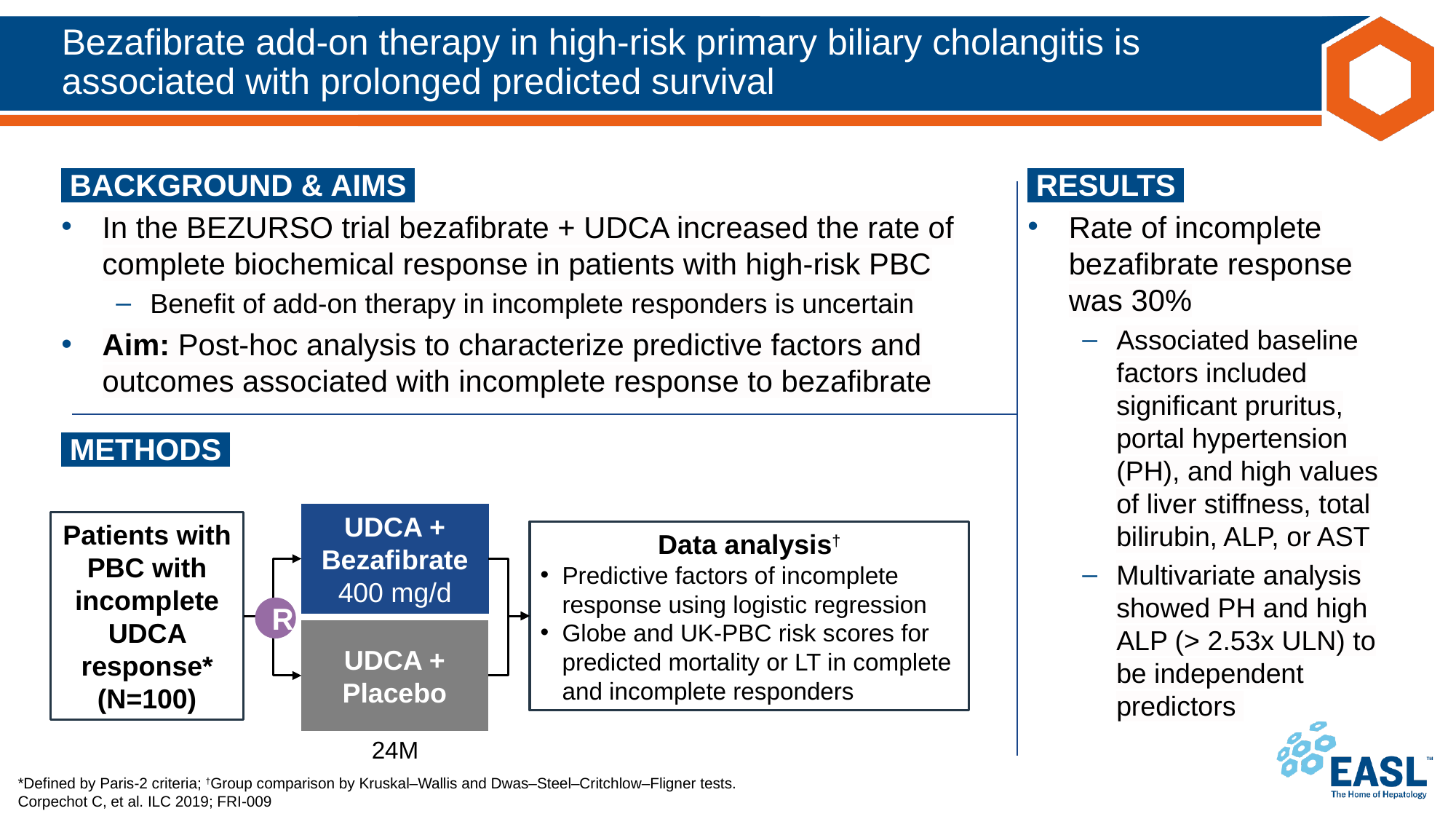

# Bezafibrate add-on therapy in high-risk primary biliary cholangitis is associated with prolonged predicted survival
 BACKGROUND & AIMS ​
In the BEZURSO trial bezafibrate + UDCA increased the rate of complete biochemical response in patients with high-risk PBC
Benefit of add-on therapy in incomplete responders is uncertain
Aim: Post-hoc analysis to characterize predictive factors and outcomes associated with incomplete response to bezafibrate
 RESULTS ​
Rate of incomplete bezafibrate response was 30%
Associated baseline factors included significant pruritus, portal hypertension (PH), and high values of liver stiffness, total bilirubin, ALP, or AST
Multivariate analysis showed PH and high ALP (> 2.53x ULN) to be independent predictors

Patients with PSC (N=234)
64% male
45 years median age
61% taking ursodeoxycholic acid
R
Simtuzumab
Placebo
96W
Data analysis
Treatment arms combined*
Cumulative follow-up: 371 patient years
Magnitude of ALP fluctuation and associations with clinical outcome evaluated
 METHODS ​
UDCA + Bezafibrate 400 mg/d
Patients with PBC with incomplete UDCA response* (N=100)
Data analysis†
Predictive factors of incomplete response using logistic regression
Globe and UK-PBC risk scores for predicted mortality or LT in complete and incomplete responders
R
UDCA + Placebo
24M
*Defined by Paris-2 criteria; †Group comparison by Kruskal–Wallis and Dwas–Steel–Critchlow–Fligner tests.
Corpechot C, et al. ILC 2019; FRI-009